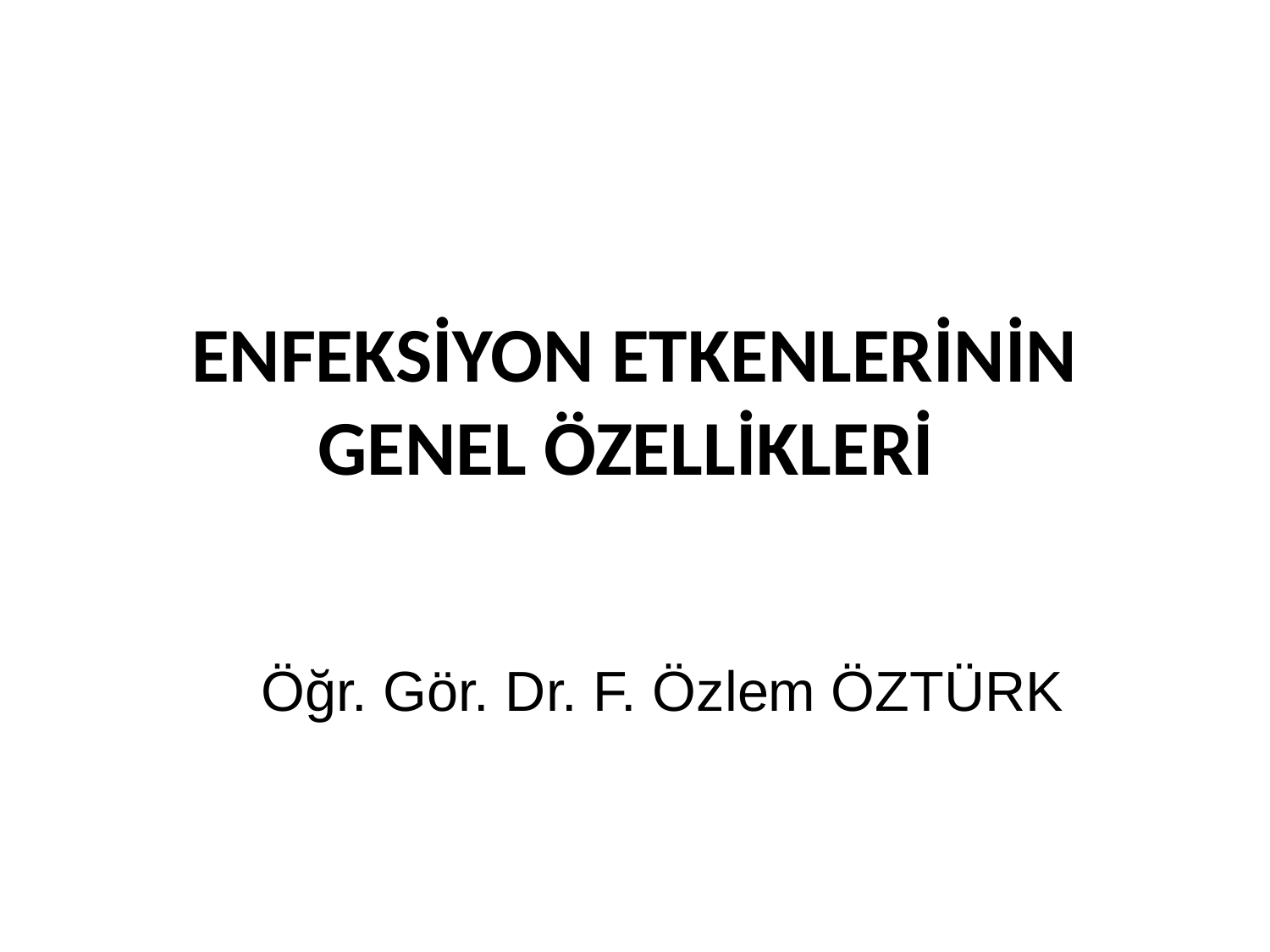

# ENFEKSİYON ETKENLERİNİN GENEL ÖZELLİKLERİ
Öğr. Gör. Dr. F. Özlem ÖZTÜRK